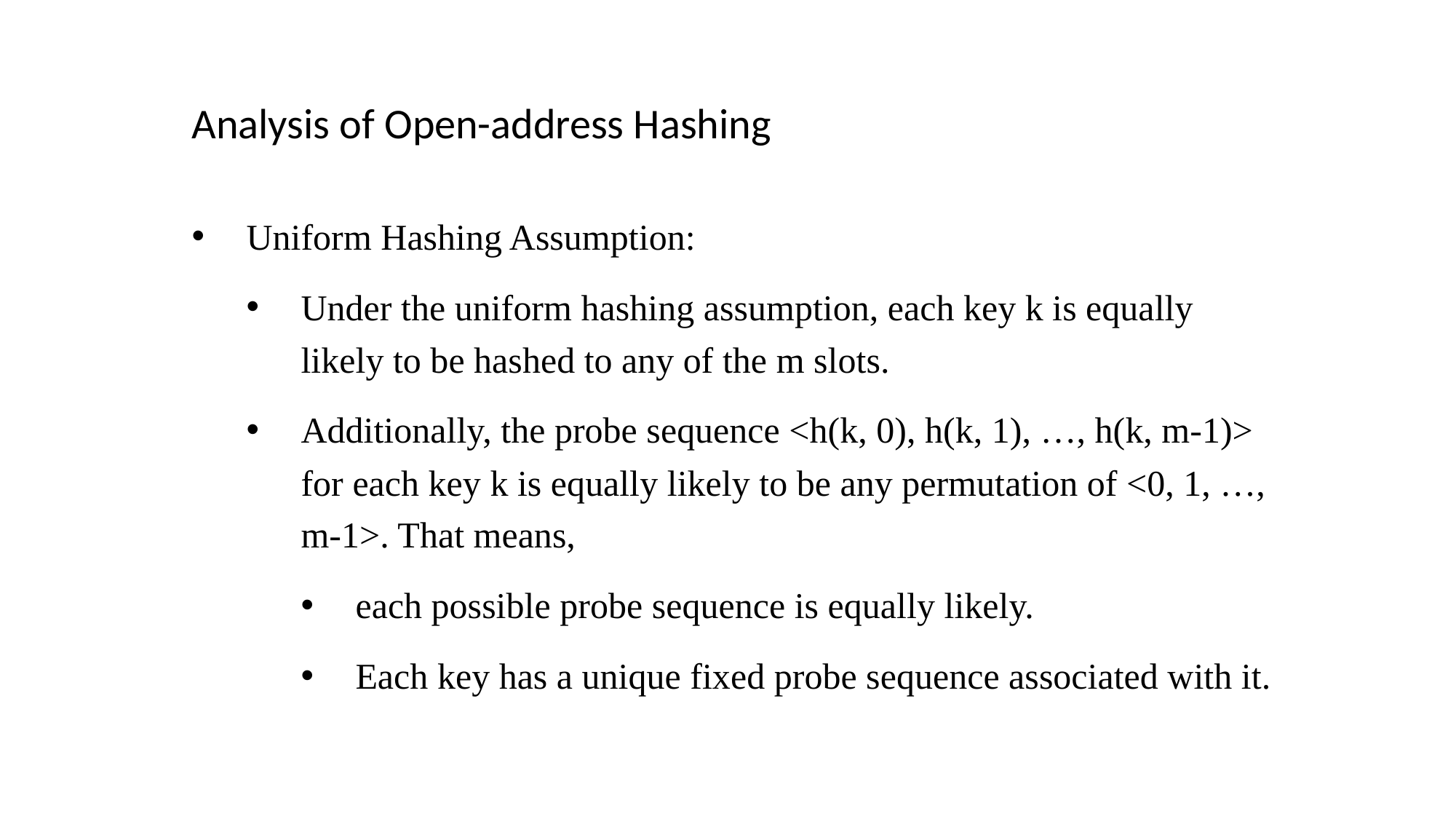

# Analysis of Open-address Hashing
Uniform Hashing Assumption:
Under the uniform hashing assumption, each key k is equally likely to be hashed to any of the m slots.
Additionally, the probe sequence <h(k, 0), h(k, 1), …, h(k, m-1)> for each key k is equally likely to be any permutation of <0, 1, …, m-1>. That means,
each possible probe sequence is equally likely.
Each key has a unique fixed probe sequence associated with it.